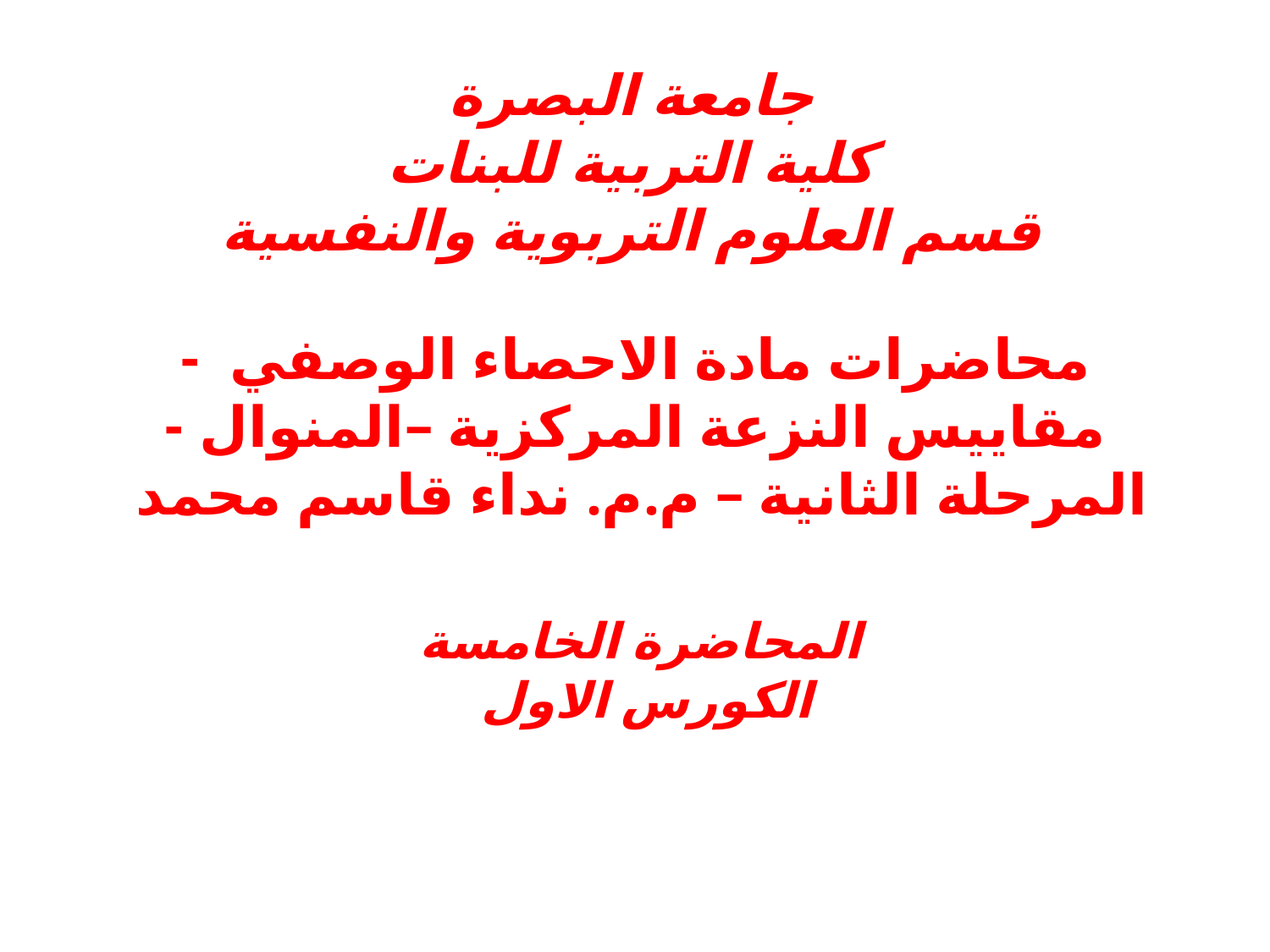

جامعة البصرة
كلية التربية للبنات
قسم العلوم التربوية والنفسية
محاضرات مادة الاحصاء الوصفي  - مقاييس النزعة المركزية –المنوال - المرحلة الثانية – م.م. نداء قاسم محمد

المحاضرة الخامسة
 الكورس الاول